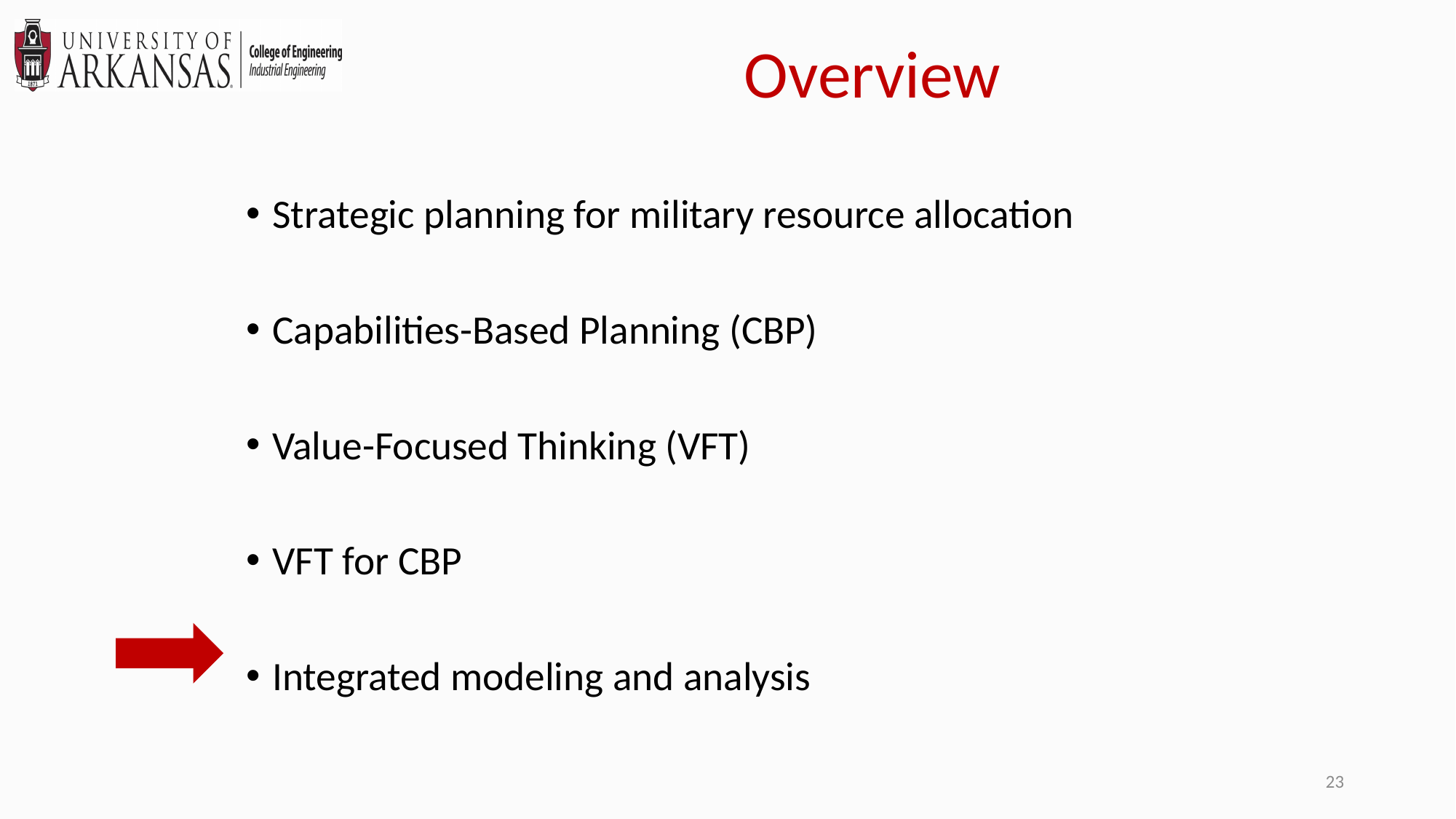

# Overview
Strategic planning for military resource allocation

Capabilities-Based Planning (CBP)

Value-Focused Thinking (VFT)

VFT for CBP

Integrated modeling and analysis

23